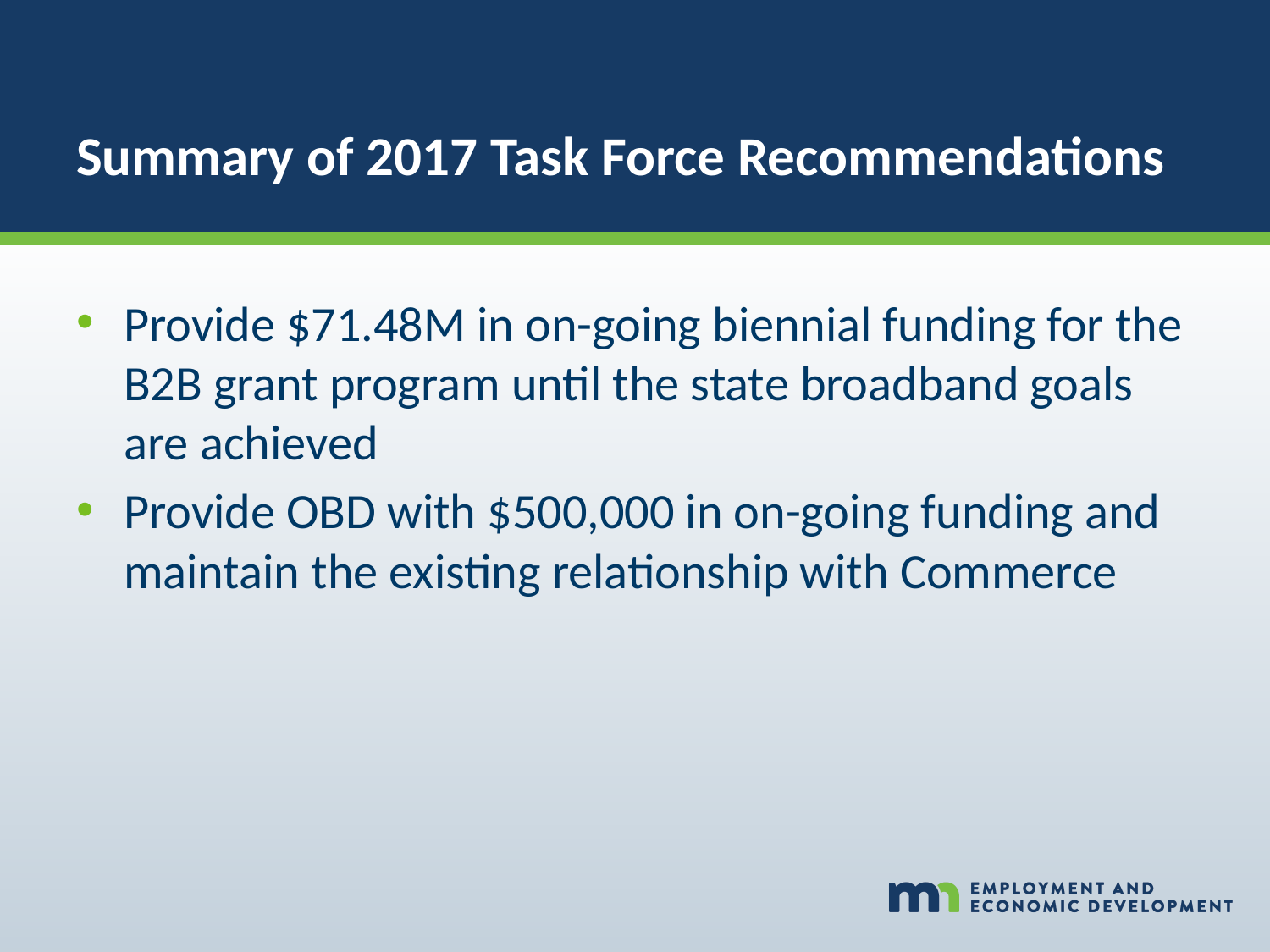

# Summary of 2017 Task Force Recommendations
Provide $71.48M in on-going biennial funding for the B2B grant program until the state broadband goals are achieved
Provide OBD with $500,000 in on-going funding and maintain the existing relationship with Commerce